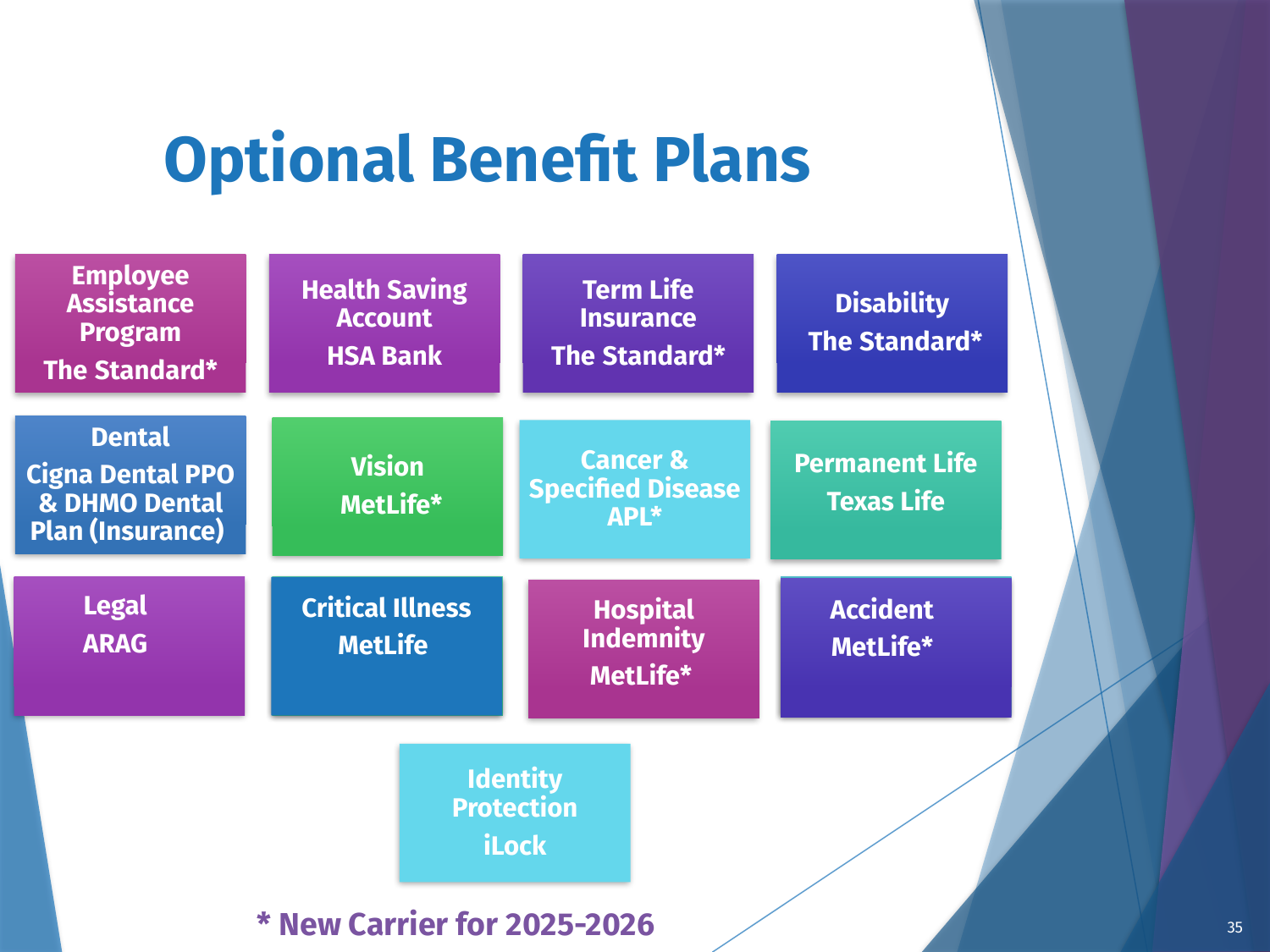

# Optional Benefit Plans
Employee Assistance Program
 The Standard*
Health Saving Account
 HSA Bank
Term Life Insurance
 The Standard*
Disability
 The Standard*
Dental
Cigna Dental PPO & DHMO Dental Plan (Insurance)
MSofA Dent-All  Discount Plan (Discount plan)
Cancer
APL
Vision
 MetLife*
Cancer & Specified Disease APL*
Critical Illness
MetLife

Permanent Life
Texas Life

Legal
ARAG

Hospital Indemnity
MetLife*

Accident
MetLife*

Identity Protection
iLock
* New Carrier for 2025-2026
35